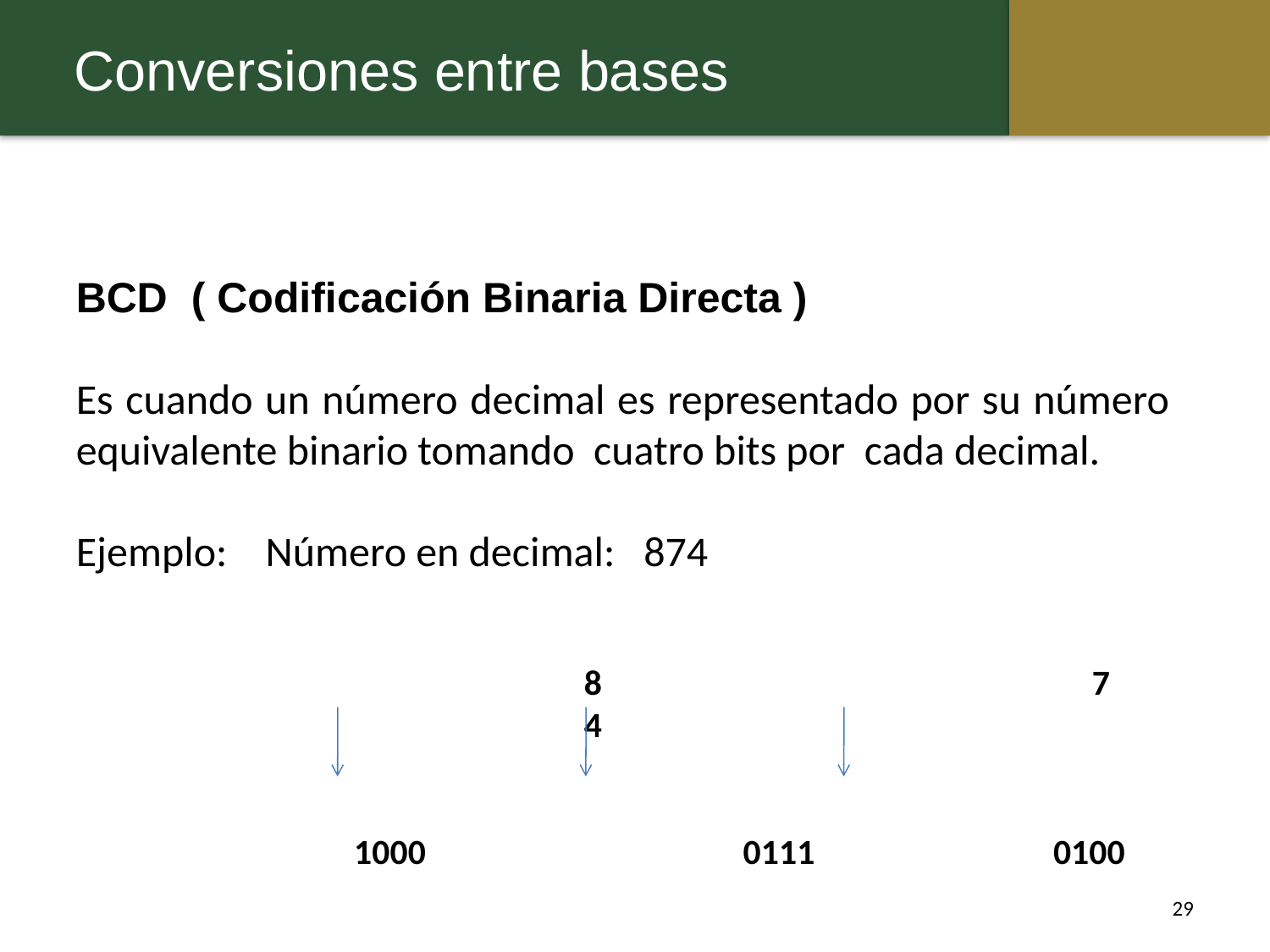

Conversiones entre bases
BCD  ( Codificación Binaria Directa )

Es cuando un número decimal es representado por su número  equivalente binario tomando  cuatro bits por  cada decimal.

Ejemplo:    Número en decimal:   874

				8				7				4

	          	   1000	     		    0111	  	           0100
29